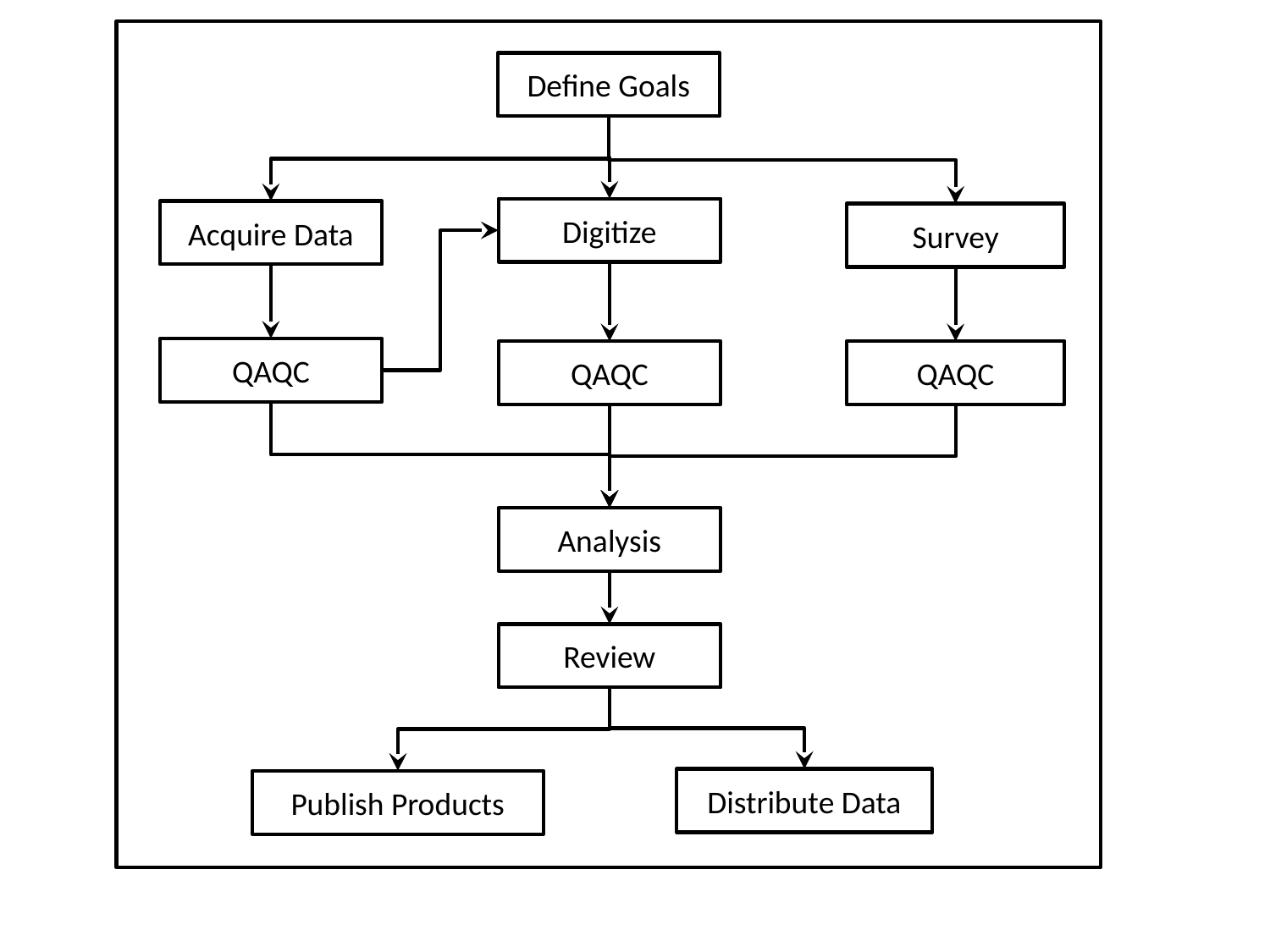

Define Goals
Digitize
Acquire Data
Survey
QAQC
QAQC
QAQC
Analysis
Review
Distribute Data
Publish Products